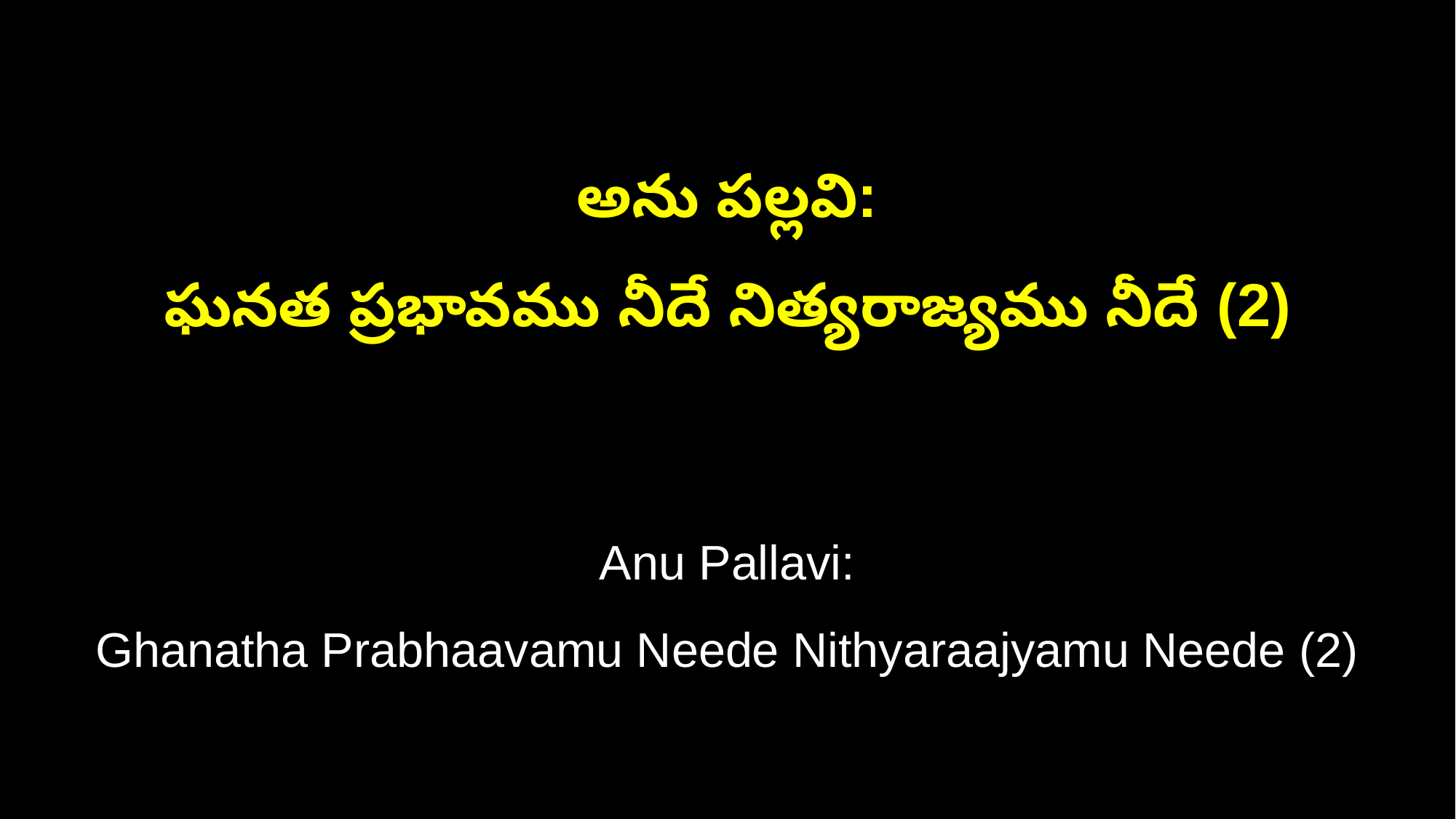

అను పల్లవి:
ఘనత ప్రభావము నీదే నిత్యరాజ్యము నీదే (2)
Anu Pallavi:
Ghanatha Prabhaavamu Neede Nithyaraajyamu Neede (2)